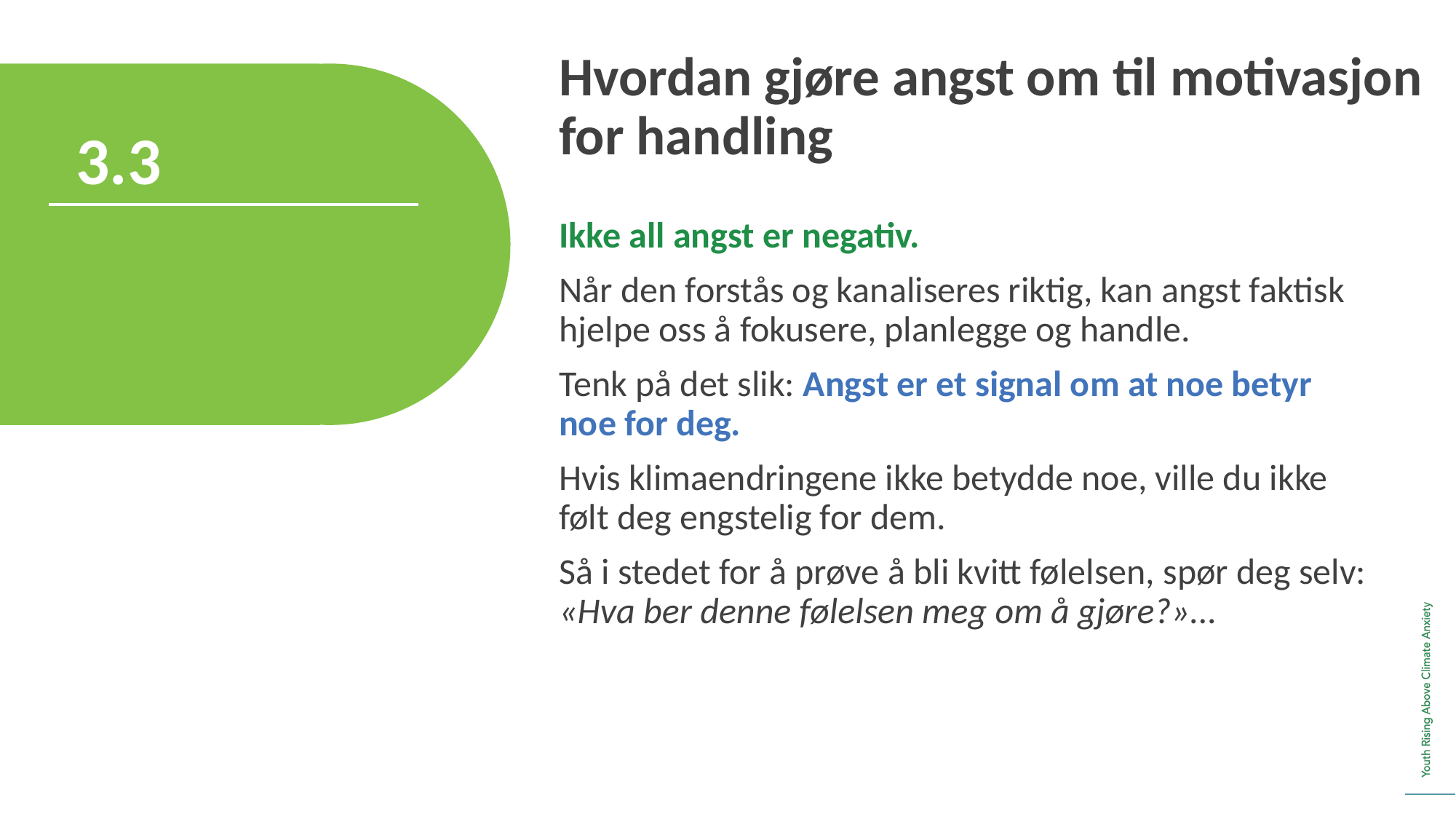

Hvordan gjøre angst om til motivasjon for handling
3.3
Ikke all angst er negativ.
Når den forstås og kanaliseres riktig, kan angst faktisk hjelpe oss å fokusere, planlegge og handle.
Tenk på det slik: Angst er et signal om at noe betyr noe for deg.
Hvis klimaendringene ikke betydde noe, ville du ikke følt deg engstelig for dem.
Så i stedet for å prøve å bli kvitt følelsen, spør deg selv: «Hva ber denne følelsen meg om å gjøre?»...